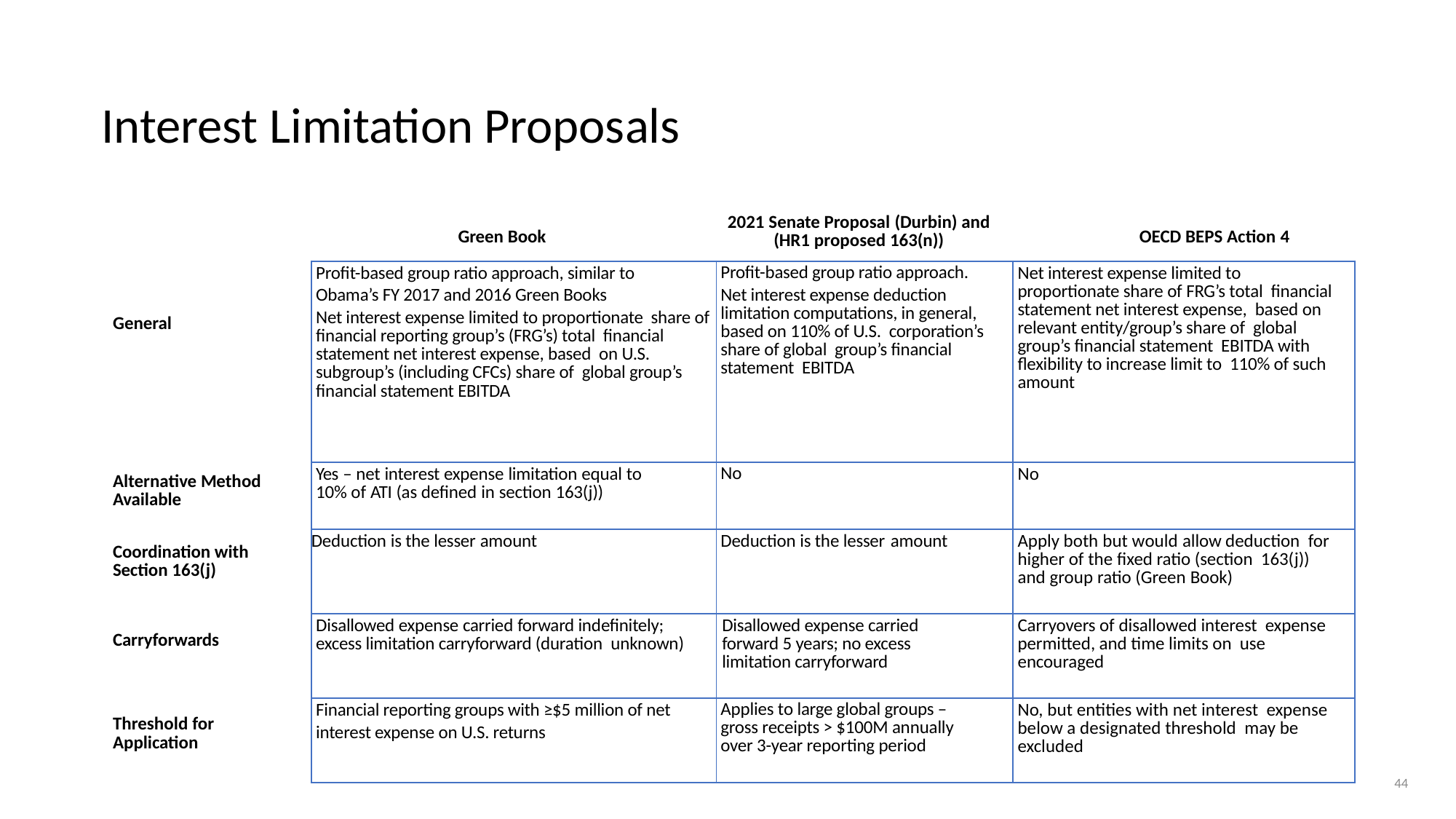

# Interest Limitation Proposals

|  | Green Book | 2021 Senate Proposal (Durbin) and (HR1 proposed 163(n)) | OECD BEPS Action 4 |
| --- | --- | --- | --- |
| General | Profit-based group ratio approach, similar to Obama’s FY 2017 and 2016 Green Books Net interest expense limited to proportionate share of financial reporting group’s (FRG’s) total financial statement net interest expense, based on U.S. subgroup’s (including CFCs) share of global group’s financial statement EBITDA | Profit-based group ratio approach. Net interest expense deduction limitation computations, in general, based on 110% of U.S. corporation’s share of global group’s financial statement EBITDA | Net interest expense limited to proportionate share of FRG’s total financial statement net interest expense, based on relevant entity/group’s share of global group’s financial statement EBITDA with flexibility to increase limit to 110% of such amount |
| Alternative Method Available | Yes – net interest expense limitation equal to 10% of ATI (as defined in section 163(j)) | No | No |
| Coordination with Section 163(j) | Deduction is the lesser amount | Deduction is the lesser amount | Apply both but would allow deduction for higher of the fixed ratio (section 163(j)) and group ratio (Green Book) |
| Carryforwards | Disallowed expense carried forward indefinitely; excess limitation carryforward (duration unknown) | Disallowed expense carried forward 5 years; no excess limitation carryforward | Carryovers of disallowed interest expense permitted, and time limits on use encouraged |
| Threshold for Application | Financial reporting groups with ≥$5 million of net interest expense on U.S. returns | Applies to large global groups – gross receipts > $100M annually over 3-year reporting period | No, but entities with net interest expense below a designated threshold may be excluded |

44